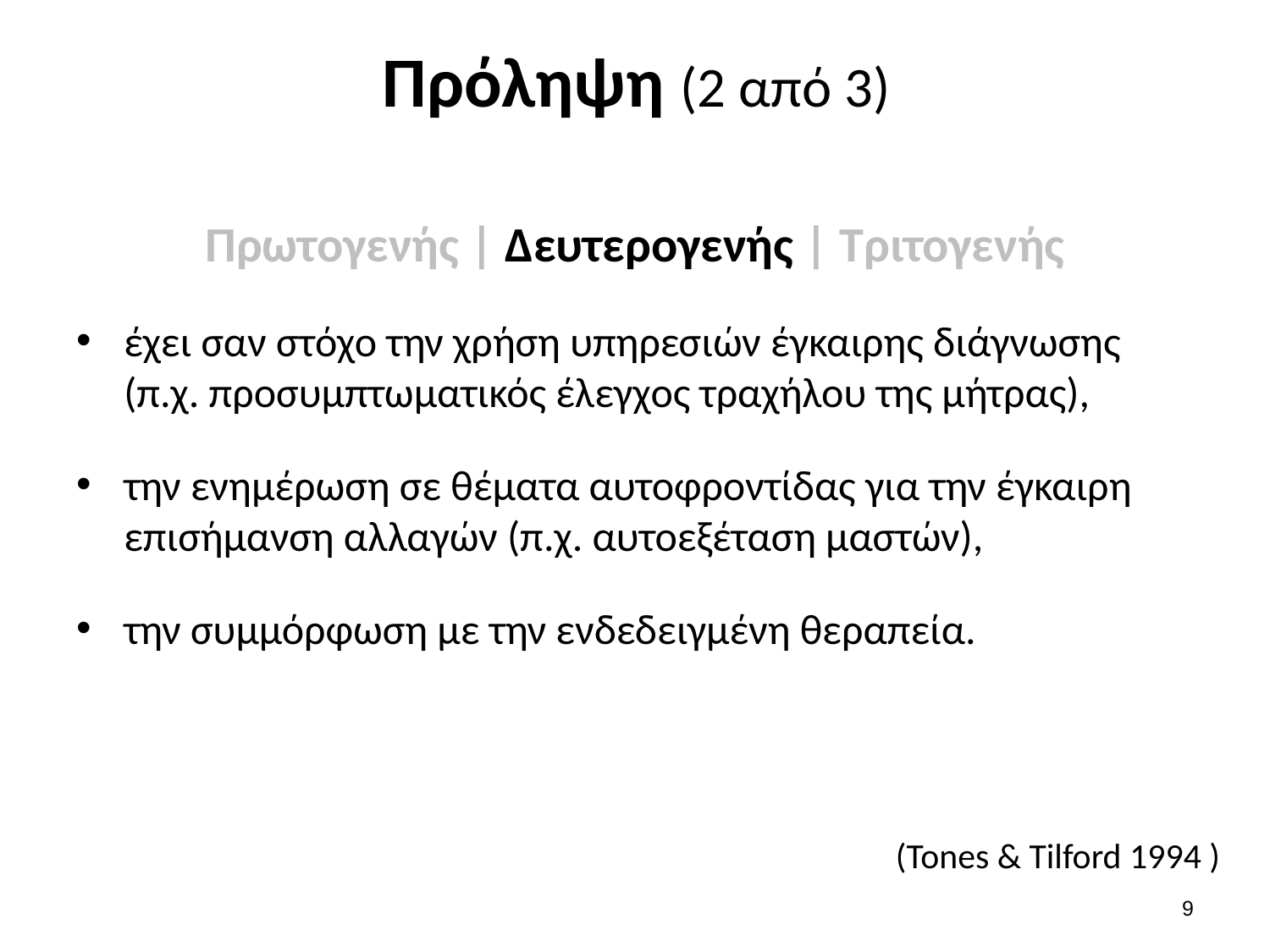

# Πρόληψη (2 από 3)
Πρωτογενής | Δευτερογενής | Τριτογενής
έχει σαν στόχο την χρήση υπηρεσιών έγκαιρης διάγνωσης (π.χ. προσυμπτωματικός έλεγχος τραχήλου της μήτρας),
την ενημέρωση σε θέματα αυτοφροντίδας για την έγκαιρη επισήμανση αλλαγών (π.χ. αυτοεξέταση μαστών),
την συμμόρφωση με την ενδεδειγμένη θεραπεία.
(Tones & Tilford 1994 )
9